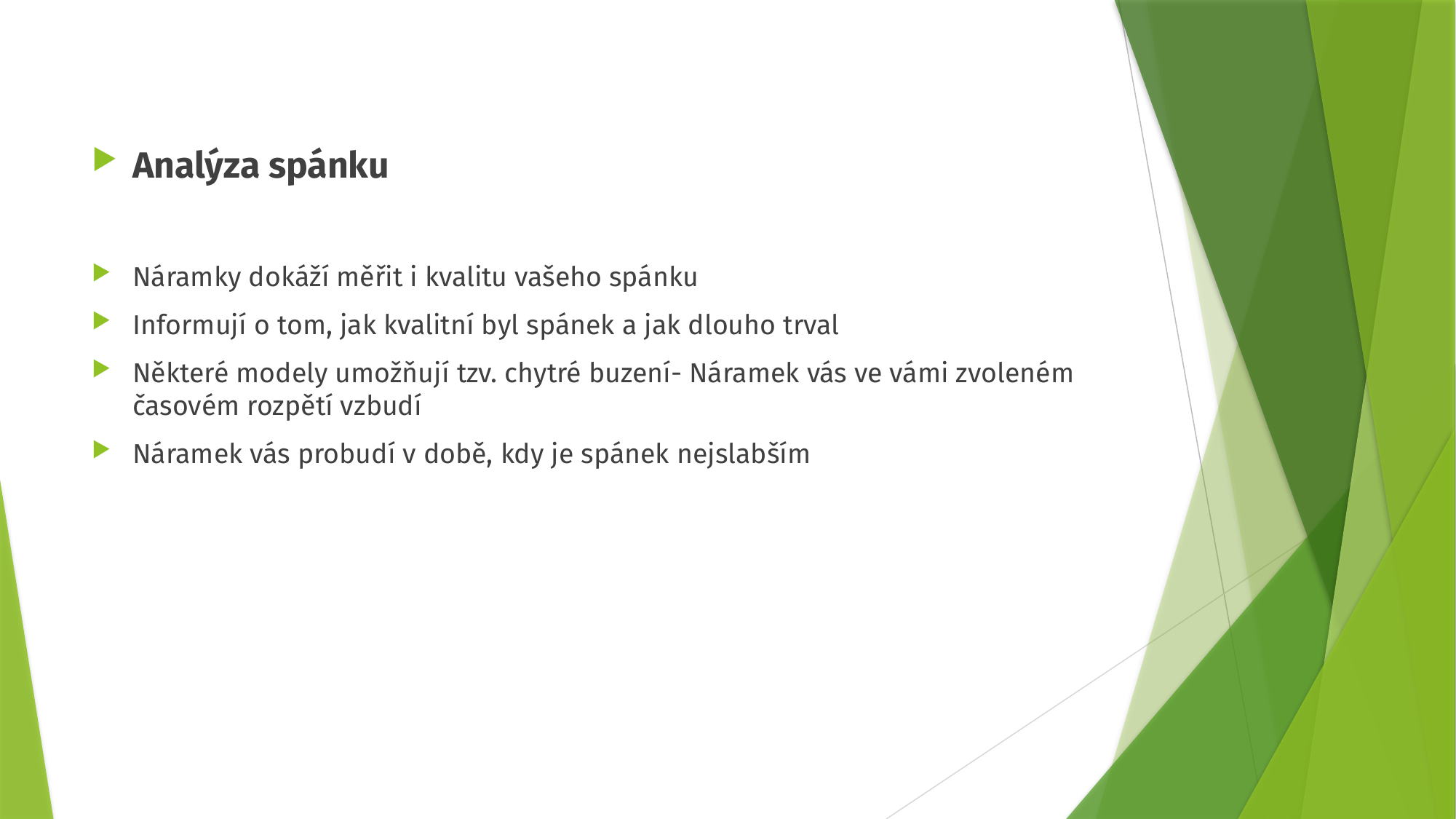

Analýza spánku

Náramky dokáží měřit i kvalitu vašeho spánku
Informují o tom, jak kvalitní byl spánek a jak dlouho trval
Některé modely umožňují tzv. chytré buzení- Náramek vás ve vámi zvoleném časovém rozpětí vzbudí
Náramek vás probudí v době, kdy je spánek nejslabším